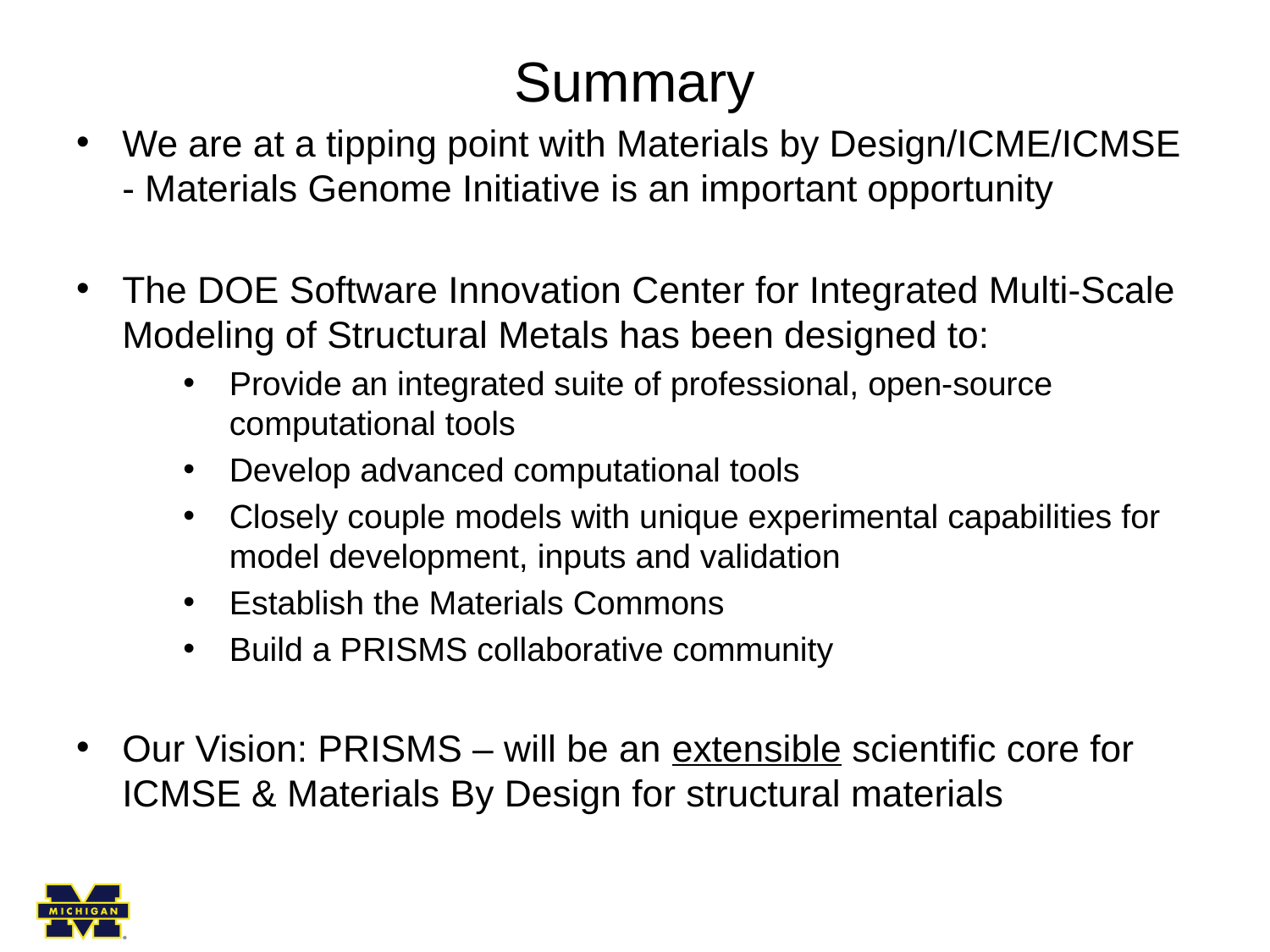

# Summary
We are at a tipping point with Materials by Design/ICME/ICMSE - Materials Genome Initiative is an important opportunity

The DOE Software Innovation Center for Integrated Multi-Scale Modeling of Structural Metals has been designed to:
Provide an integrated suite of professional, open-source computational tools
Develop advanced computational tools
Closely couple models with unique experimental capabilities for model development, inputs and validation
Establish the Materials Commons
Build a PRISMS collaborative community

Our Vision: PRISMS – will be an extensible scientific core for ICMSE & Materials By Design for structural materials